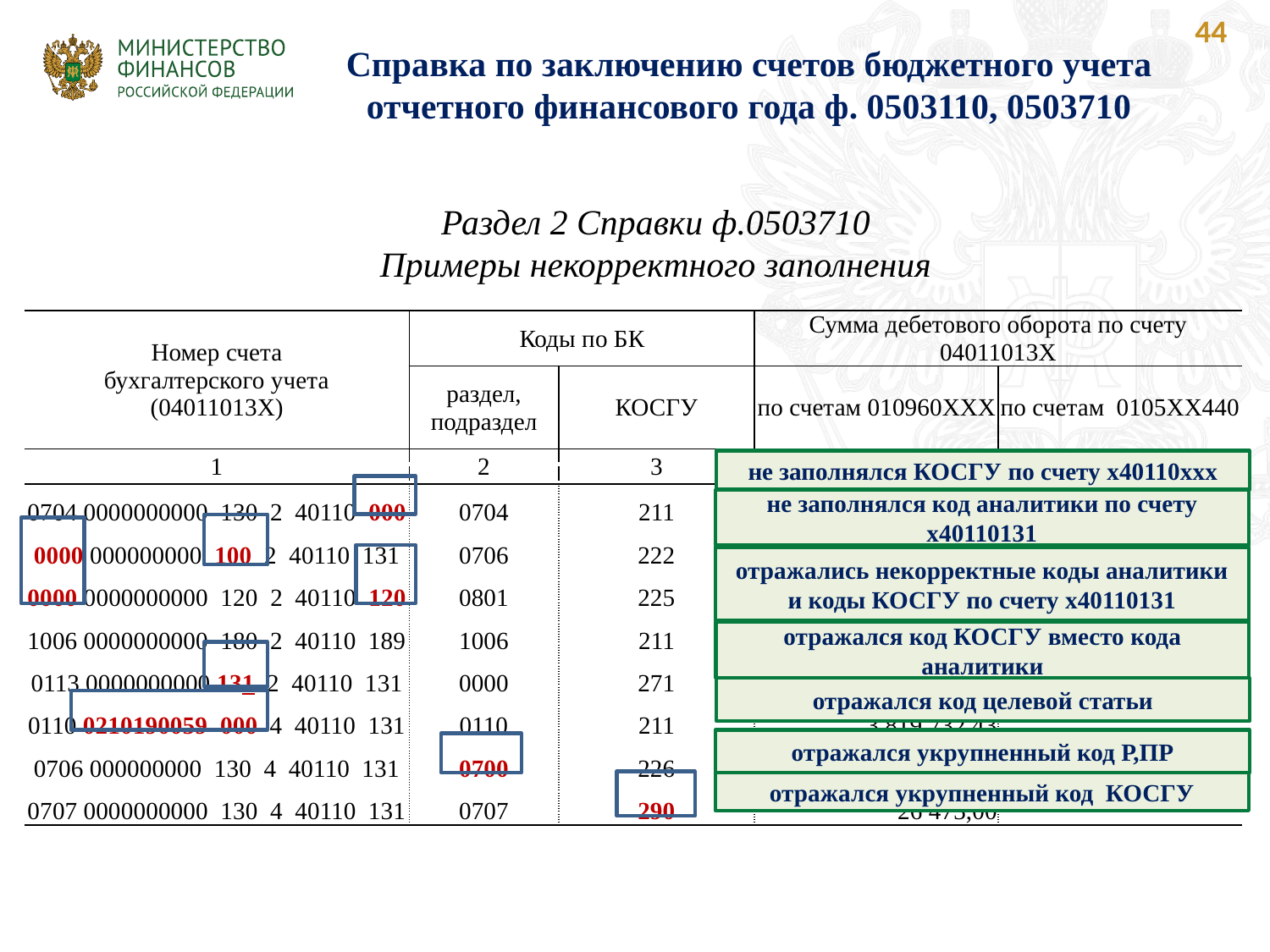

44
# Справка по заключению счетов бюджетного учета отчетного финансового года ф. 0503110, 0503710
Раздел 2 Справки ф.0503710
Примеры некорректного заполнения
| Номер счета бухгалтерского учета (04011013Х) | Коды по БК |  | Сумма дебетового оборота по счету 04011013Х |  |
| --- | --- | --- | --- | --- |
|  | раздел, подраздел | КОСГУ | по счетам 010960ХХХ | по счетам 0105ХХ440 |
| 1 | 2 | 3 | 4 | 5 |
| 0704 0000000000 130 2 40110 000 | 0704 | 211 | 20 415 457,28 |  |
| 0000 000000000 100 2 40110 131 | 0706 | 222 | 430,00 |  |
| 0000 0000000000 120 2 40110 120 | 0801 | 225 | 223 358,60 |  |
| 1006 0000000000 180 2 40110 189 | 1006 | 211 | 14 672 582,40 |  |
| 0113 0000000000 131 2 40110 131 | 0000 | 271 | 47 746,00 |  |
| 0110 0210190059 000 4 40110 131 | 0110 | 211 | 3 819 732,43 |  |
| 0706 000000000 130 4 40110 131 | 0700 | 226 | 177 156,01 |  |
| 0707 0000000000 130 4 40110 131 | 0707 | 290 | 26 473,00 |  |
не заполнялся КОСГУ по счету х40110ххх

не заполнялся код аналитики по счету х40110131

отражались некорректные коды аналитики и коды КОСГУ по счету х40110131
отражался код КОСГУ вместо кода аналитики

отражался код целевой статьи

отражался укрупненный код Р,ПР

отражался укрупненный код  КОСГУ